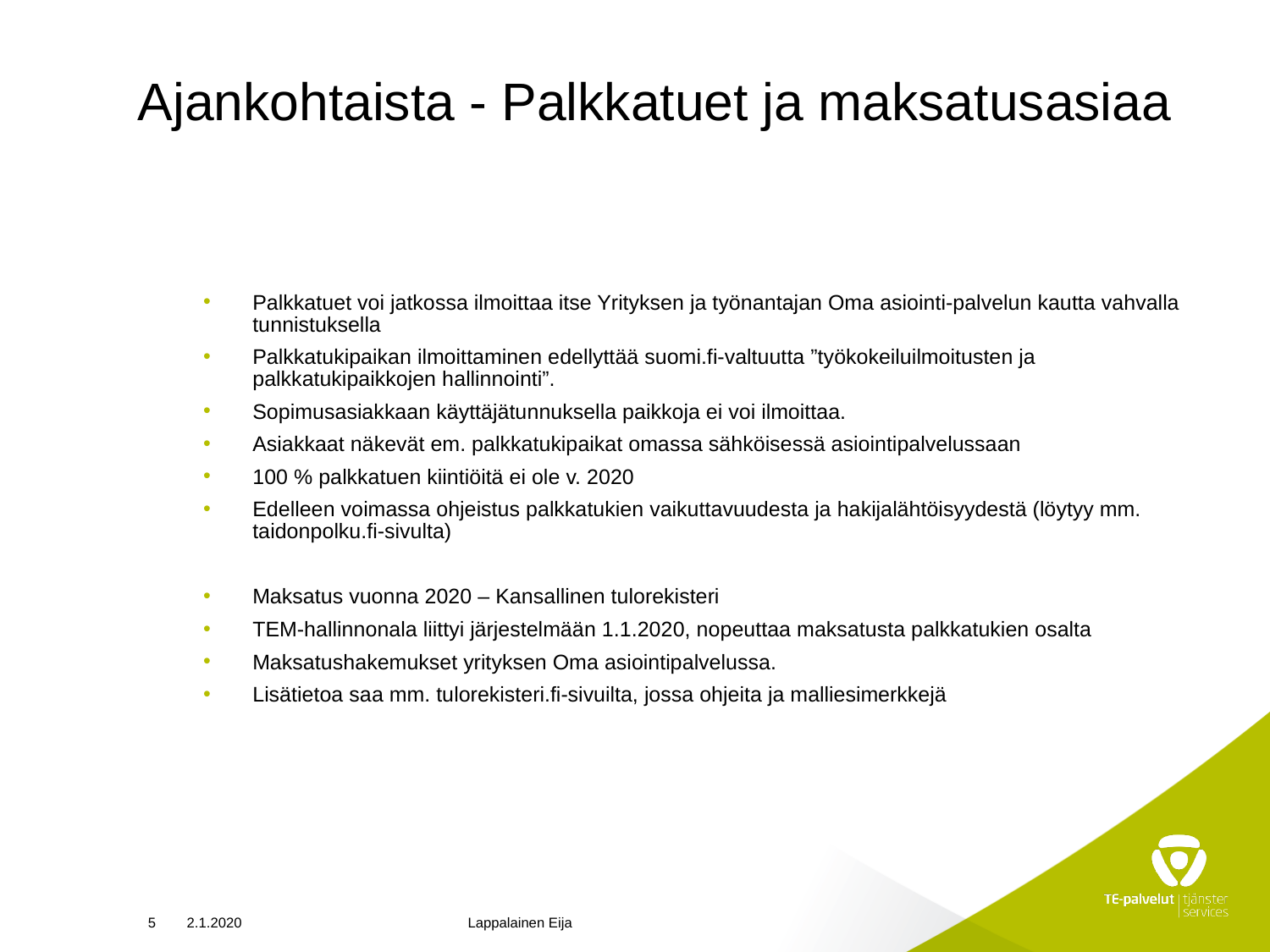

# Ajankohtaista - Palkkatuet ja maksatusasiaa

Palkkatuet voi jatkossa ilmoittaa itse Yrityksen ja työnantajan Oma asiointi-palvelun kautta vahvalla tunnistuksella
Palkkatukipaikan ilmoittaminen edellyttää suomi.fi-valtuutta ”työkokeiluilmoitusten ja palkkatukipaikkojen hallinnointi”.
Sopimusasiakkaan käyttäjätunnuksella paikkoja ei voi ilmoittaa.
Asiakkaat näkevät em. palkkatukipaikat omassa sähköisessä asiointipalvelussaan
100 % palkkatuen kiintiöitä ei ole v. 2020
Edelleen voimassa ohjeistus palkkatukien vaikuttavuudesta ja hakijalähtöisyydestä (löytyy mm. taidonpolku.fi-sivulta)

Maksatus vuonna 2020 – Kansallinen tulorekisteri
TEM-hallinnonala liittyi järjestelmään 1.1.2020, nopeuttaa maksatusta palkkatukien osalta
Maksatushakemukset yrityksen Oma asiointipalvelussa.
Lisätietoa saa mm. tulorekisteri.fi-sivuilta, jossa ohjeita ja malliesimerkkejä
5
2.1.2020
Lappalainen Eija